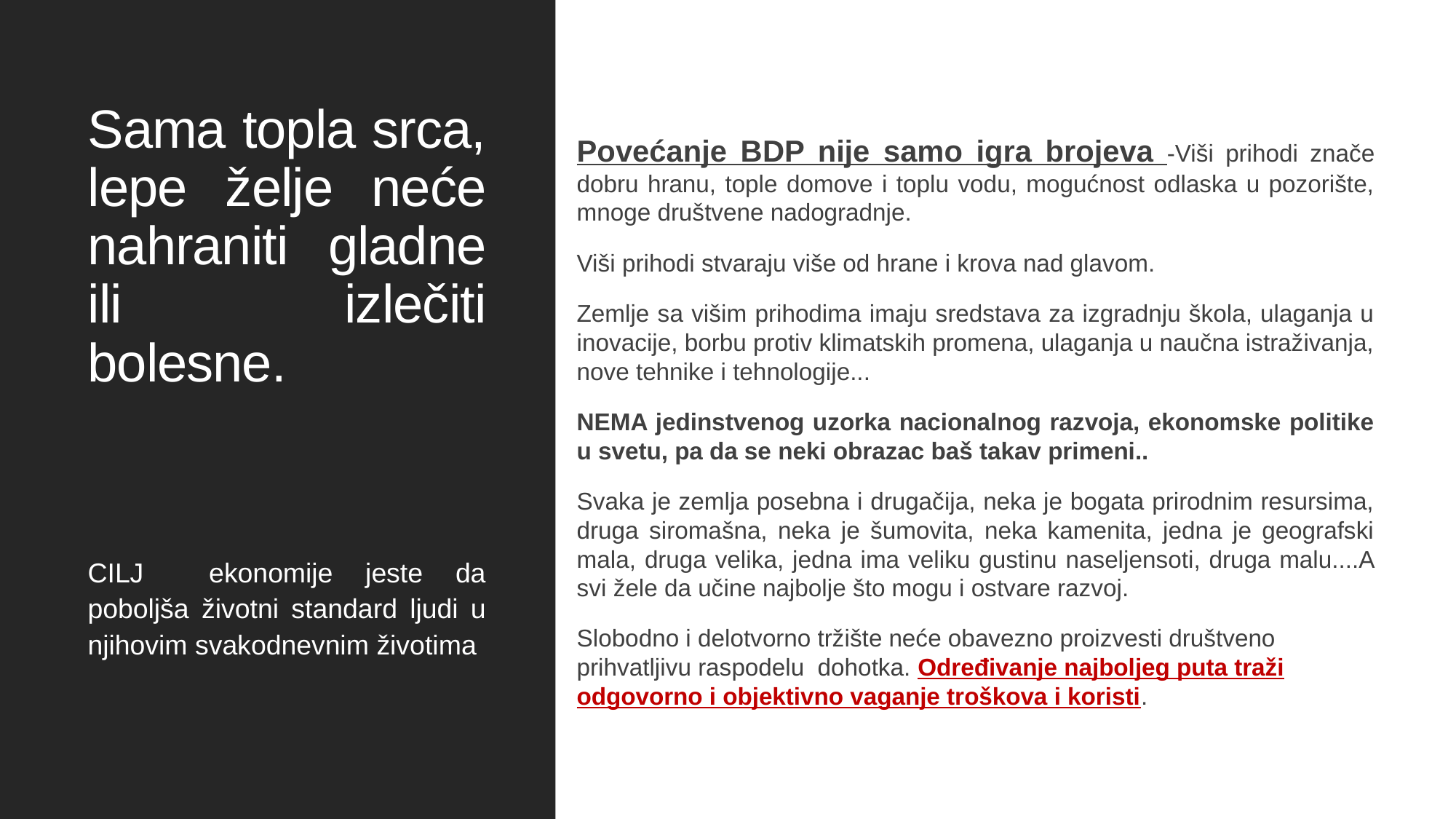

# Sama topla srca, lepe želje neće nahraniti gladne ili izlečiti bolesne.
Povećanje BDP nije samo igra brojeva -Viši prihodi znače dobru hranu, tople domove i toplu vodu, mogućnost odlaska u pozorište, mnoge društvene nadogradnje.
Viši prihodi stvaraju više od hrane i krova nad glavom.
Zemlje sa višim prihodima imaju sredstava za izgradnju škola, ulaganja u inovacije, borbu protiv klimatskih promena, ulaganja u naučna istraživanja, nove tehnike i tehnologije...
NEMA jedinstvenog uzorka nacionalnog razvoja, ekonomske politike u svetu, pa da se neki obrazac baš takav primeni..
Svaka je zemlja posebna i drugačija, neka je bogata prirodnim resursima, druga siromašna, neka je šumovita, neka kamenita, jedna je geografski mala, druga velika, jedna ima veliku gustinu naseljensoti, druga malu....A svi žele da učine najbolje što mogu i ostvare razvoj.
Slobodno i delotvorno tržište neće obavezno proizvesti društveno prihvatljivu raspodelu  dohotka. Određivanje najboljeg puta traži odgovorno i objektivno vaganje troškova i koristi.
CILJ  ekonomije jeste da poboljša životni standard ljudi u njihovim svakodnevnim životima